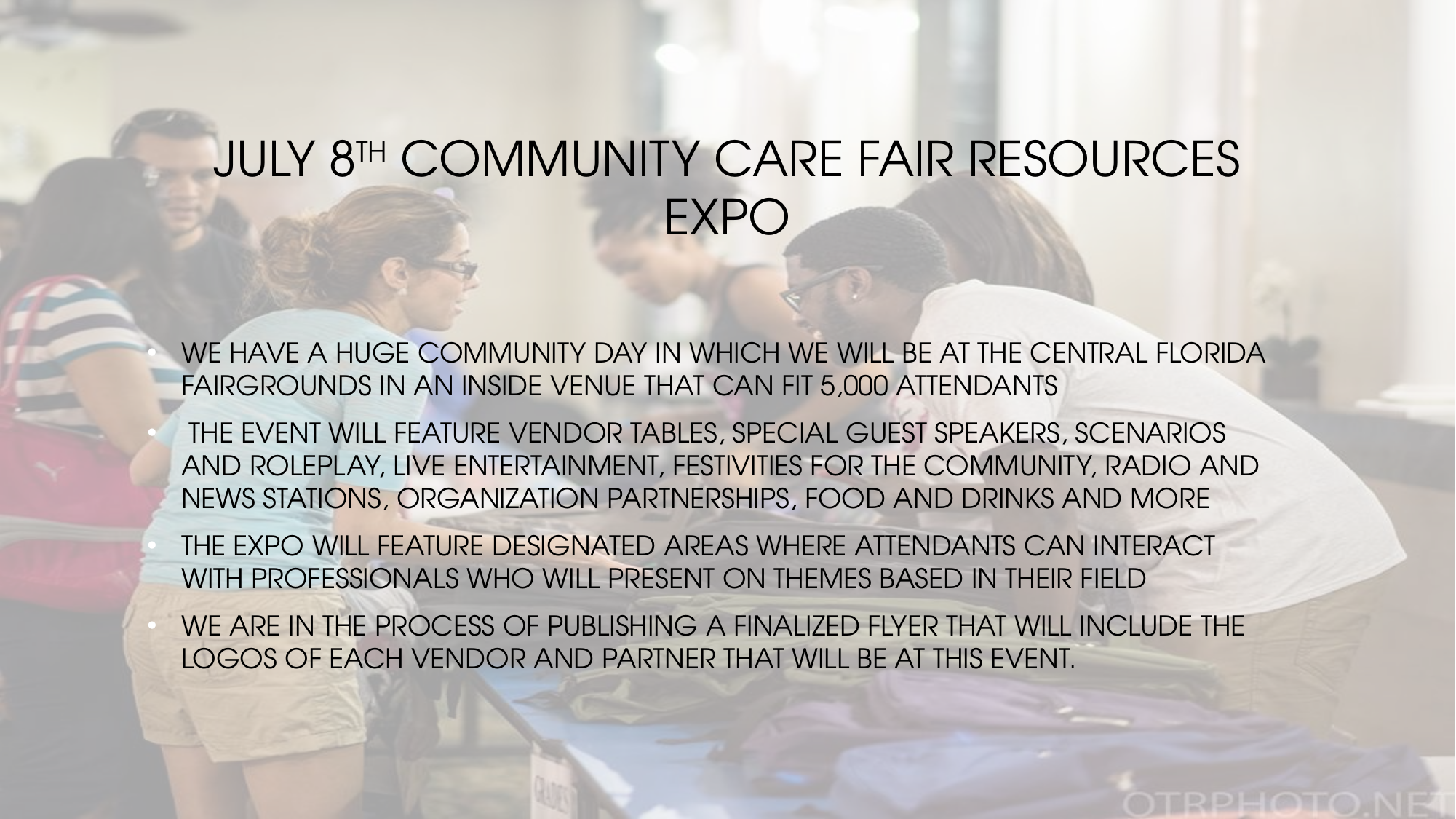

# JULY 8TH COMMUNITY CARE FAIR RESOURCES EXPO
We have a huge community day in which we will be at the central florida fairgrounds in an inside venue that can fit 5,000 attendants
 The event will feature vendor tables, special guest speakers, scenarios and roleplay, live entertainment, festivities for the community, radio and news stations, organization partnerships, food and drinks and more
The expo will feature designated areas where attendants can interact with professionals who will present on themes based in their field
We are in the process of publishing a finalized flyer that will include the logos of each vendor and partner that will be at this event.